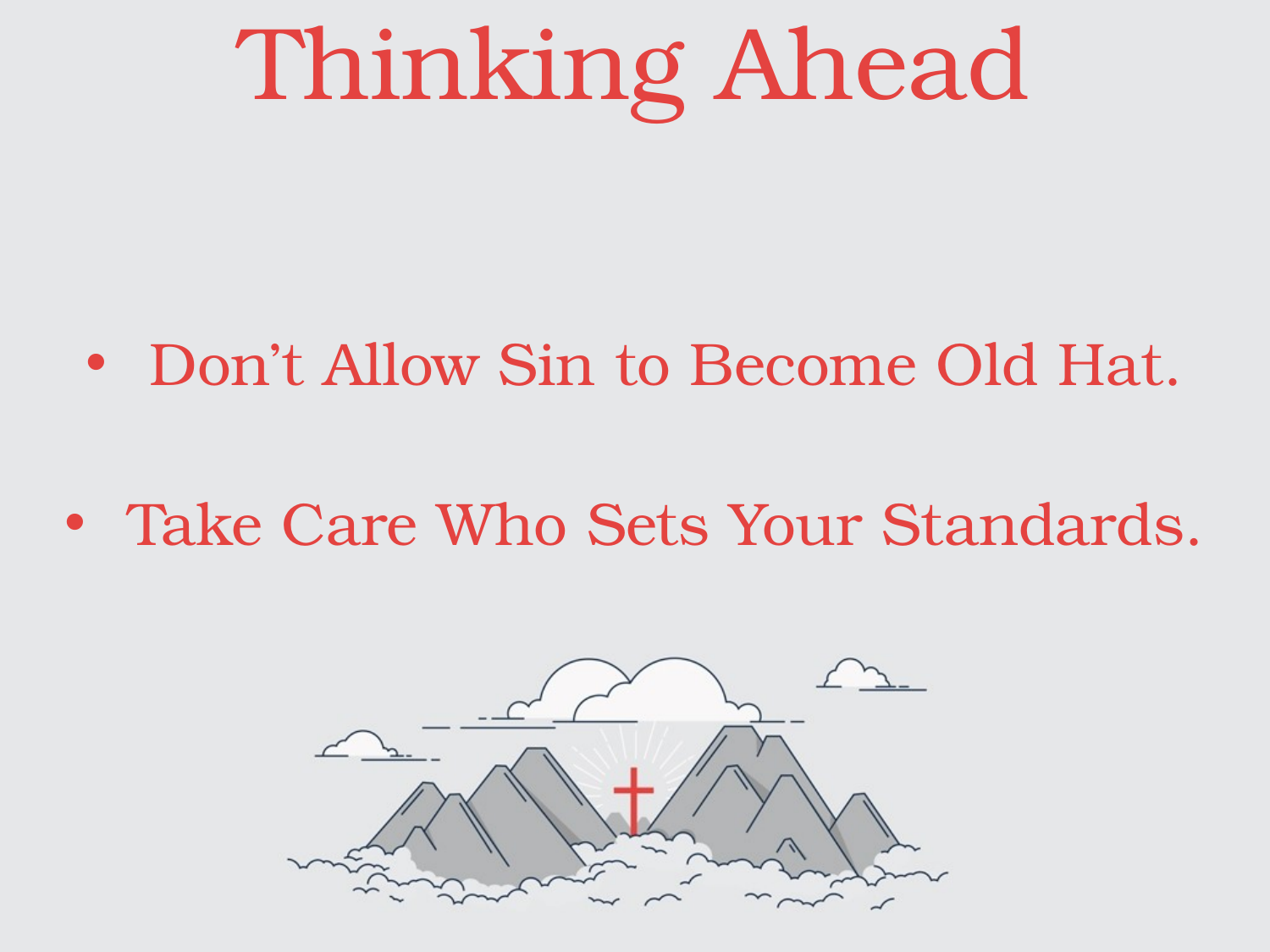

# Thinking Ahead
Don’t Allow Sin to Become Old Hat.
Take Care Who Sets Your Standards.